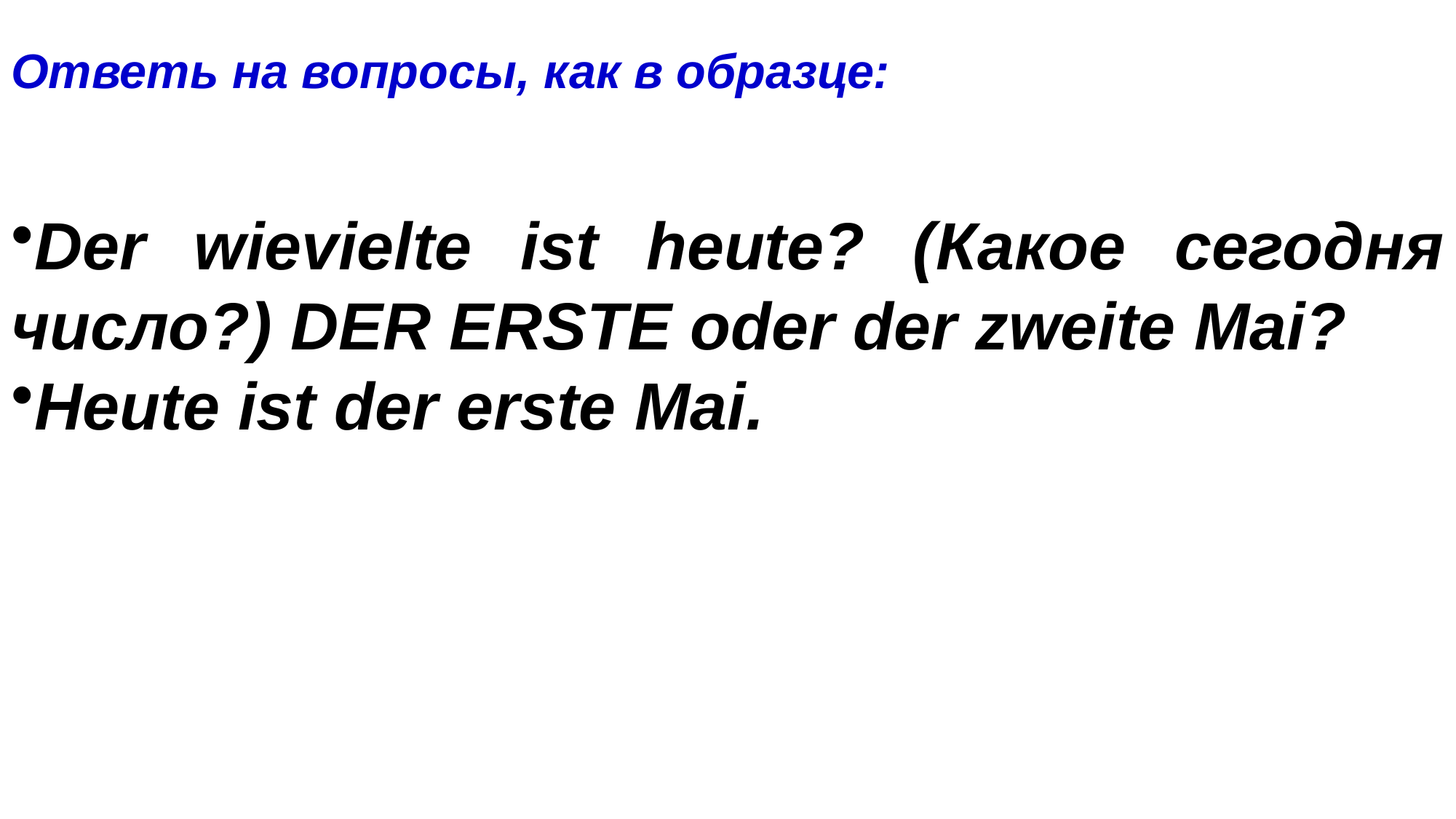

Ответь на вопросы, как в образце:
Der wievielte ist heute? (Какое сегодня число?) DER ERSTE oder der zweite Mai?
Heute ist der erste Mai.